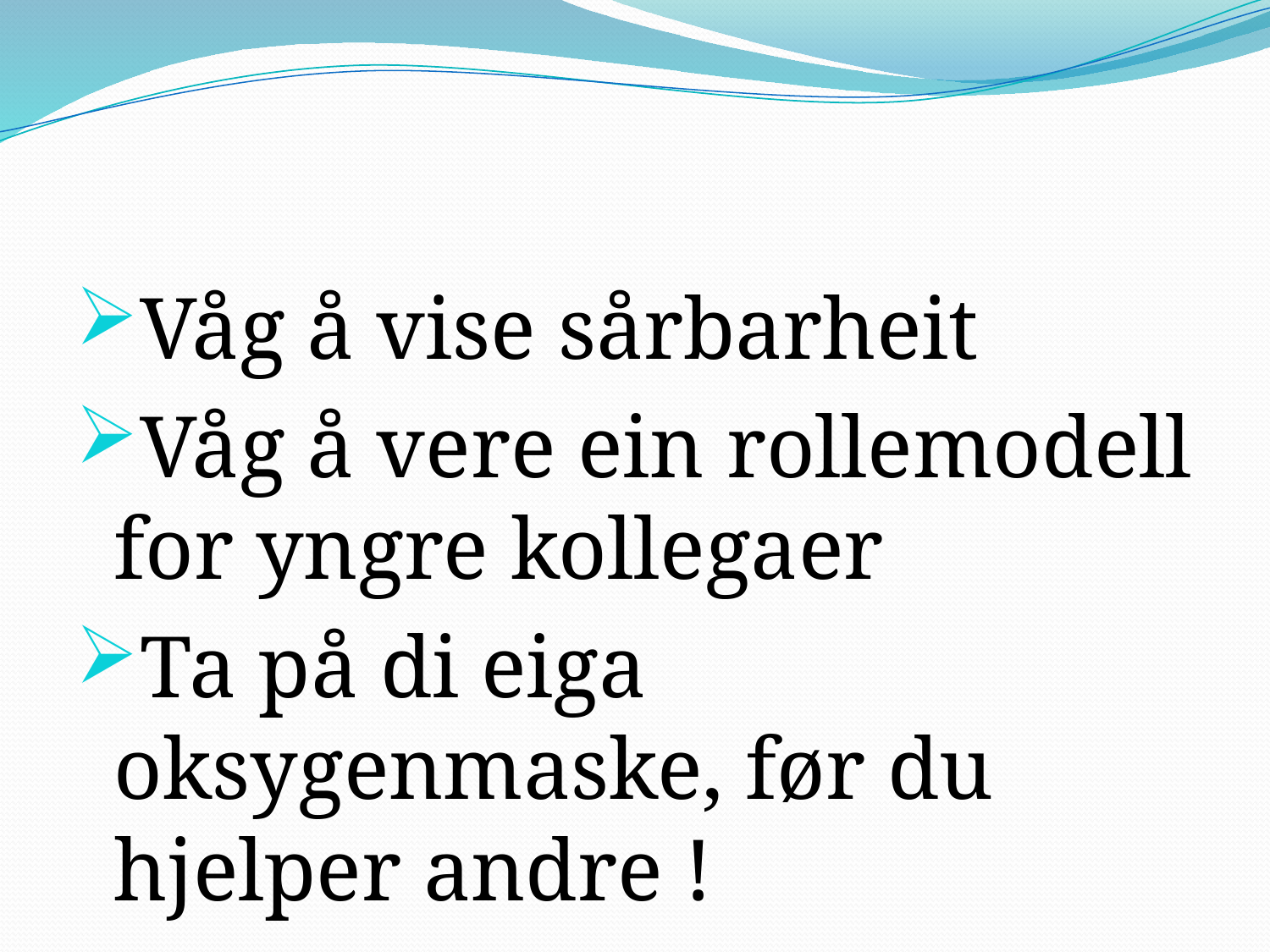

#
Våg å vise sårbarheit
Våg å vere ein rollemodell for yngre kollegaer
Ta på di eiga oksygenmaske, før du hjelper andre !